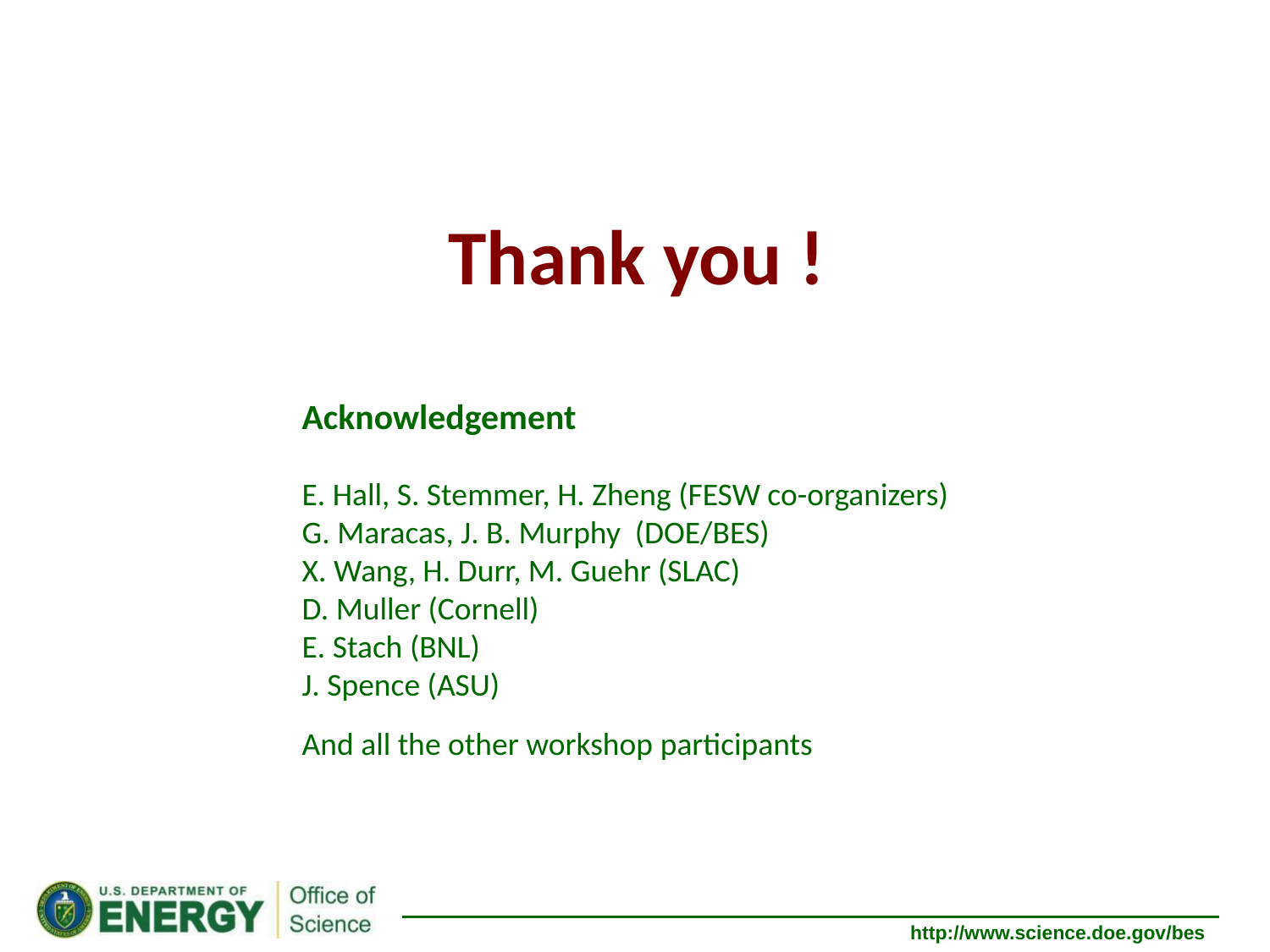

Thank you !
Acknowledgement

E. Hall, S. Stemmer, H. Zheng (FESW co-organizers)
G. Maracas, J. B. Murphy  (DOE/BES)
X. Wang, H. Durr, M. Guehr (SLAC)
D. Muller (Cornell)
E. Stach (BNL)
J. Spence (ASU)
And all the other workshop participants